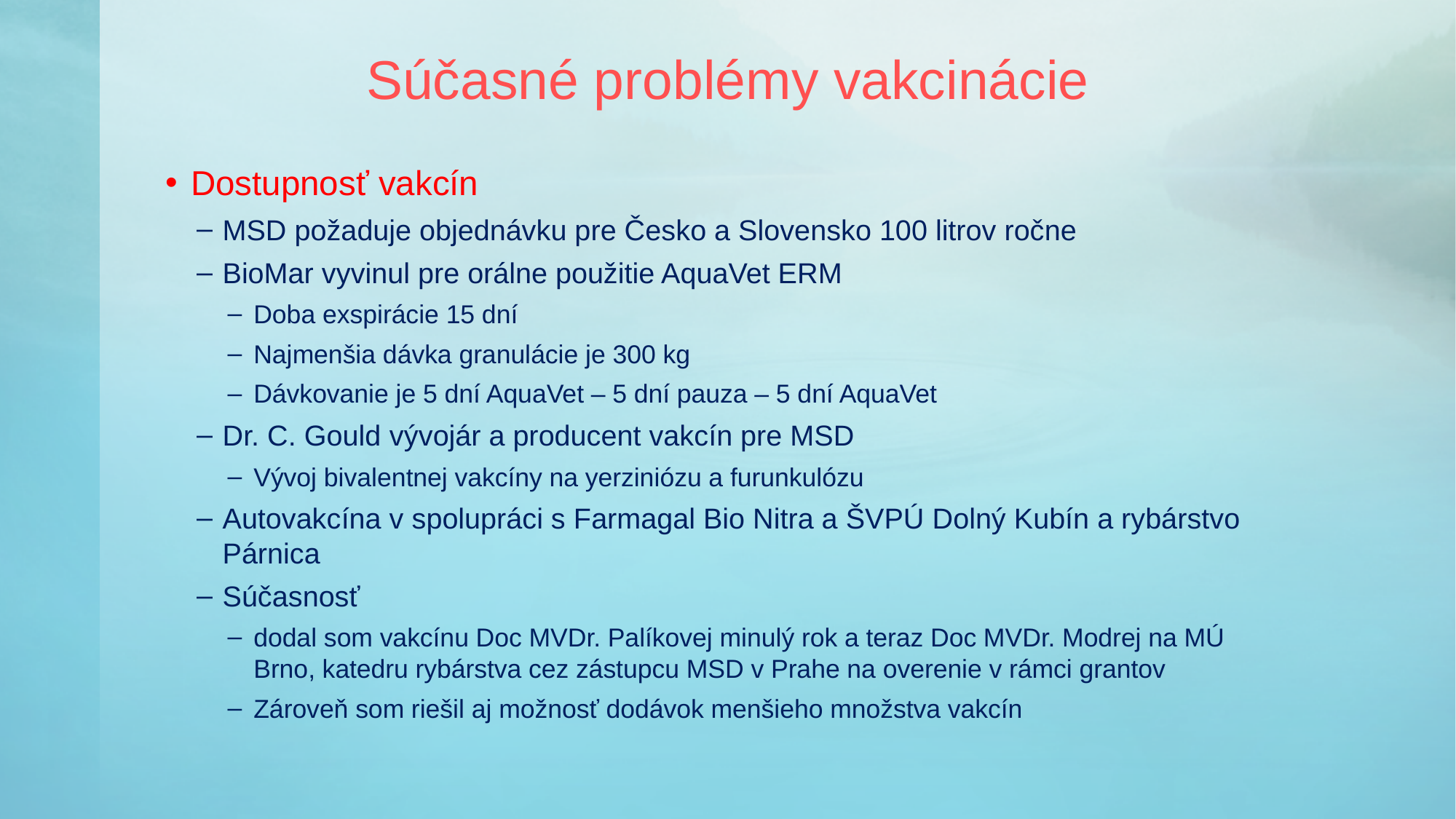

# Súčasné problémy vakcinácie
Dostupnosť vakcín
MSD požaduje objednávku pre Česko a Slovensko 100 litrov ročne
BioMar vyvinul pre orálne použitie AquaVet ERM
Doba exspirácie 15 dní
Najmenšia dávka granulácie je 300 kg
Dávkovanie je 5 dní AquaVet – 5 dní pauza – 5 dní AquaVet
Dr. C. Gould vývojár a producent vakcín pre MSD
Vývoj bivalentnej vakcíny na yerziniózu a furunkulózu
Autovakcína v spolupráci s Farmagal Bio Nitra a ŠVPÚ Dolný Kubín a rybárstvo Párnica
Súčasnosť
dodal som vakcínu Doc MVDr. Palíkovej minulý rok a teraz Doc MVDr. Modrej na MÚ Brno, katedru rybárstva cez zástupcu MSD v Prahe na overenie v rámci grantov
Zároveň som riešil aj možnosť dodávok menšieho množstva vakcín